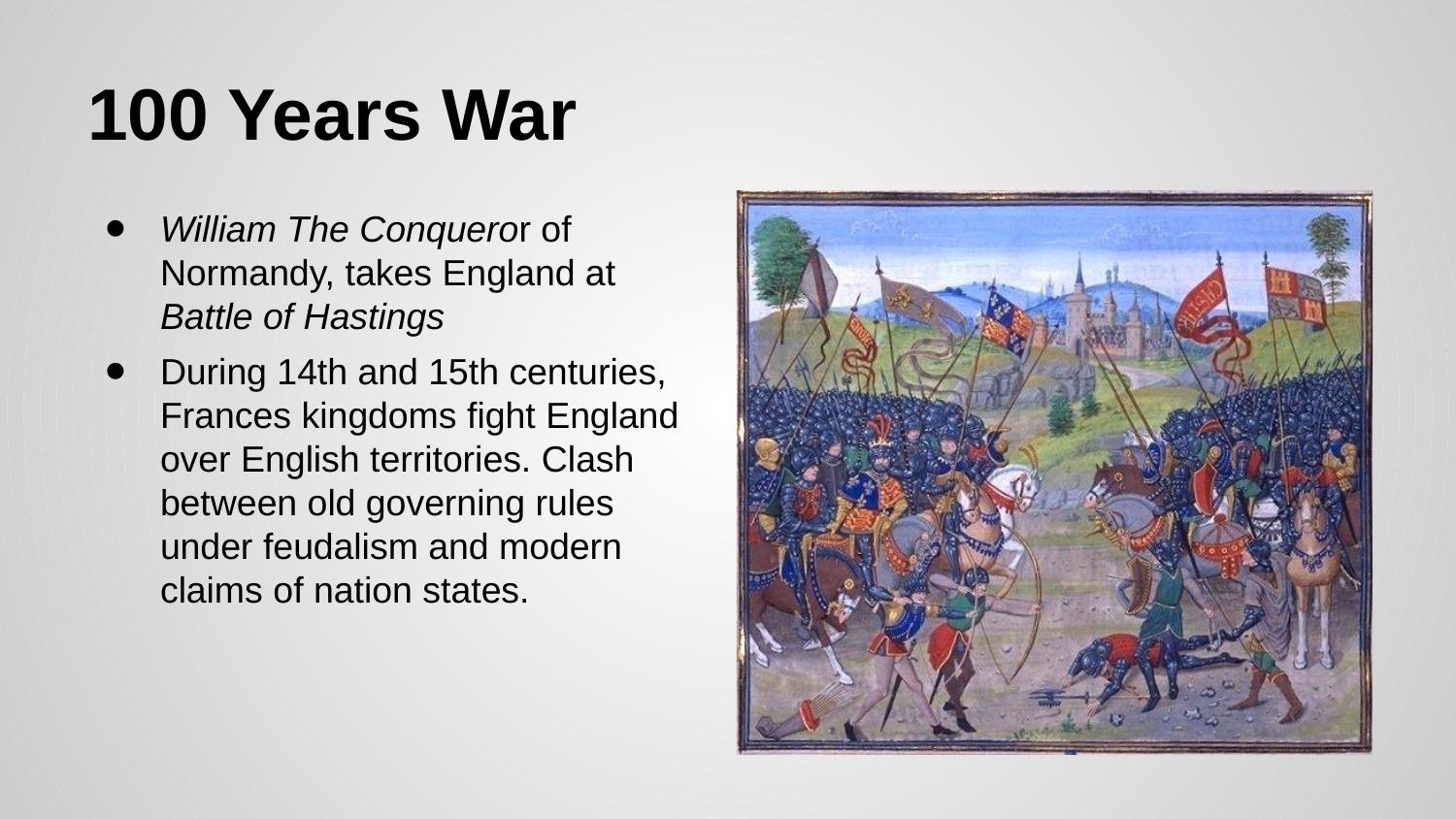

# 100 Years War
William The Conqueror of Normandy, takes England at Battle of Hastings
During 14th and 15th centuries, Frances kingdoms fight England over English territories. Clash between old governing rules under feudalism and modern claims of nation states.